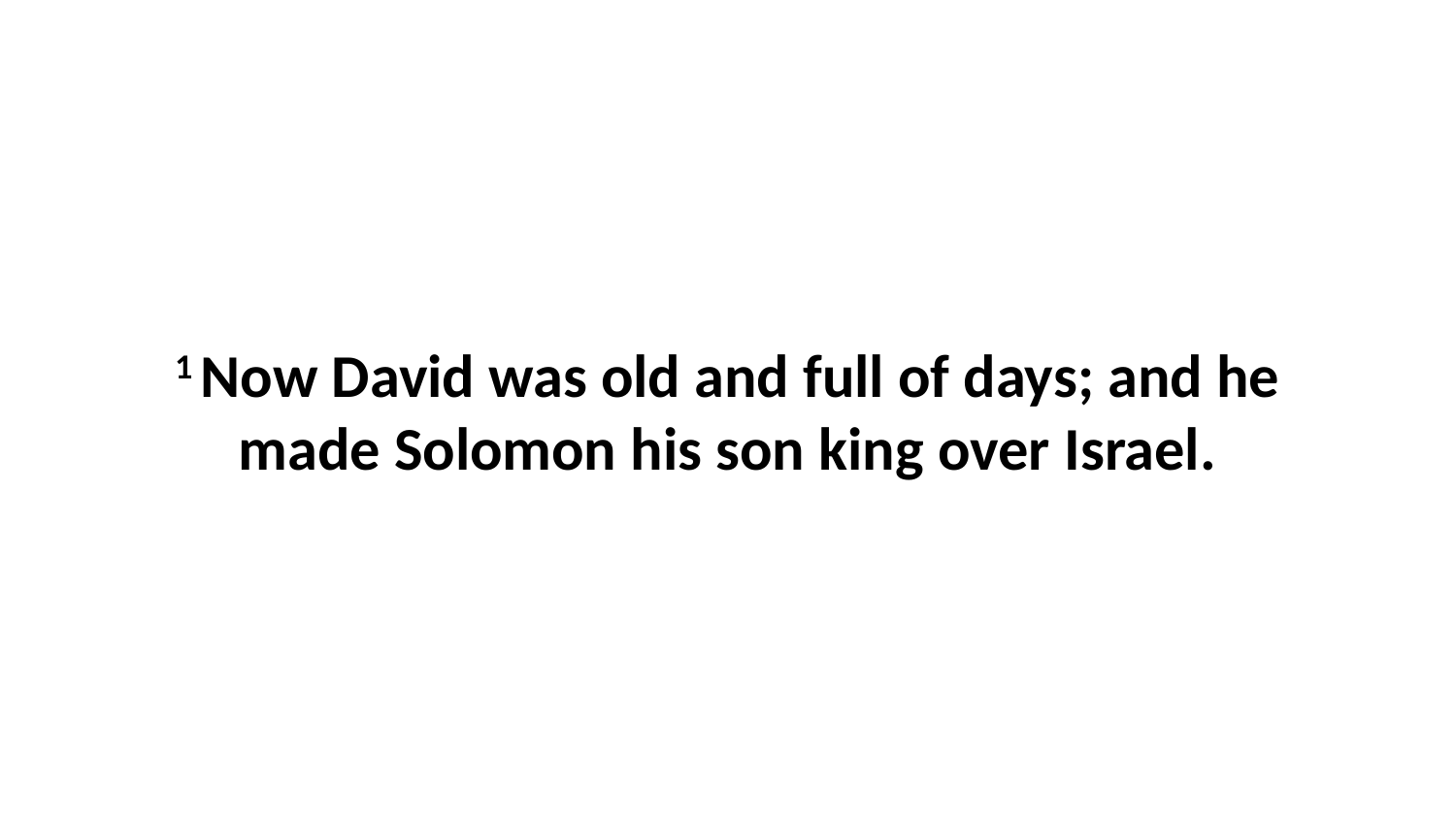

1 Now David was old and full of days; and he made Solomon his son king over Israel.